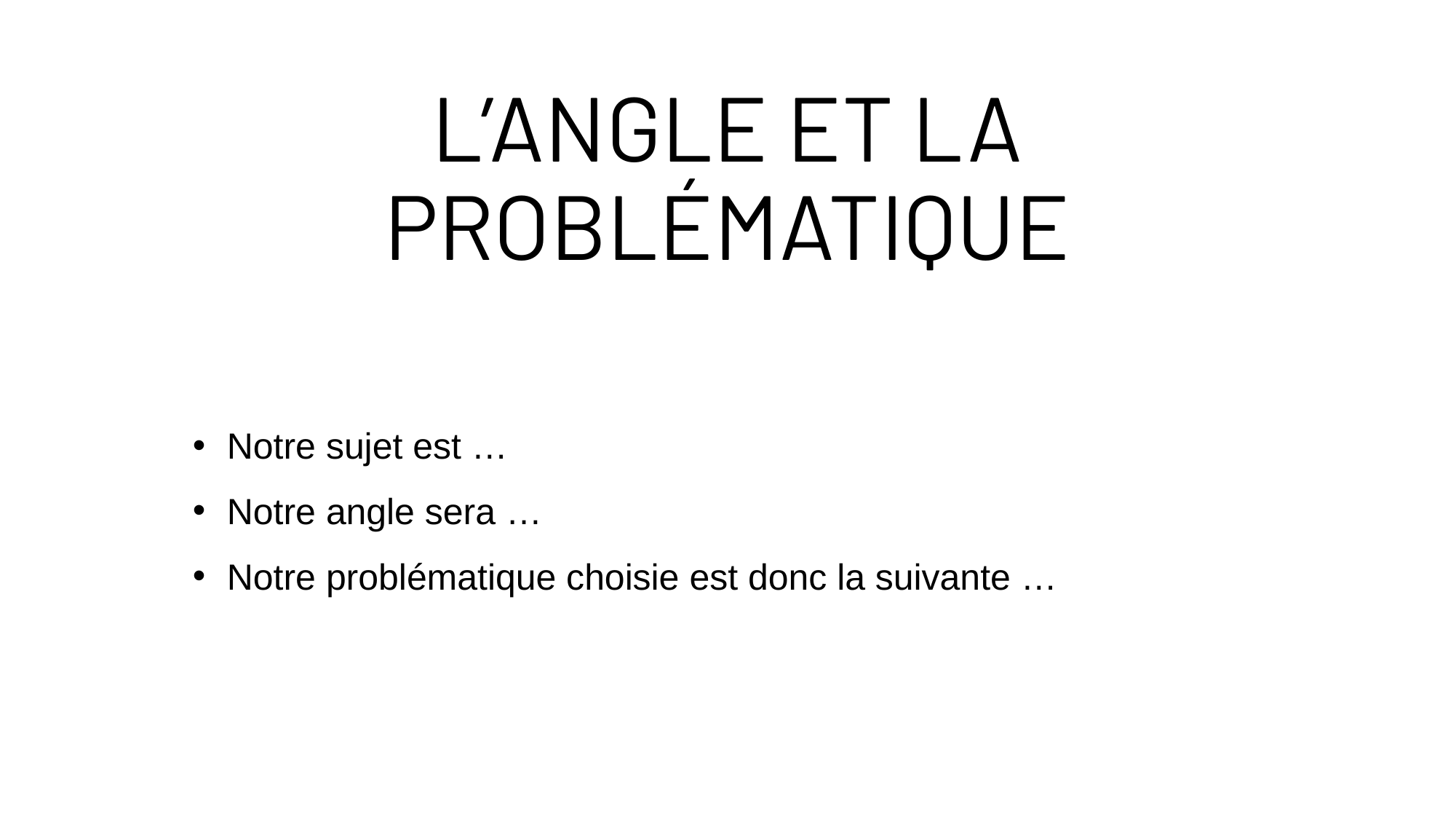

# L’ANGLE ET LA PROBLÉMATIQUE
Notre sujet est …
Notre angle sera …
Notre problématique choisie est donc la suivante …